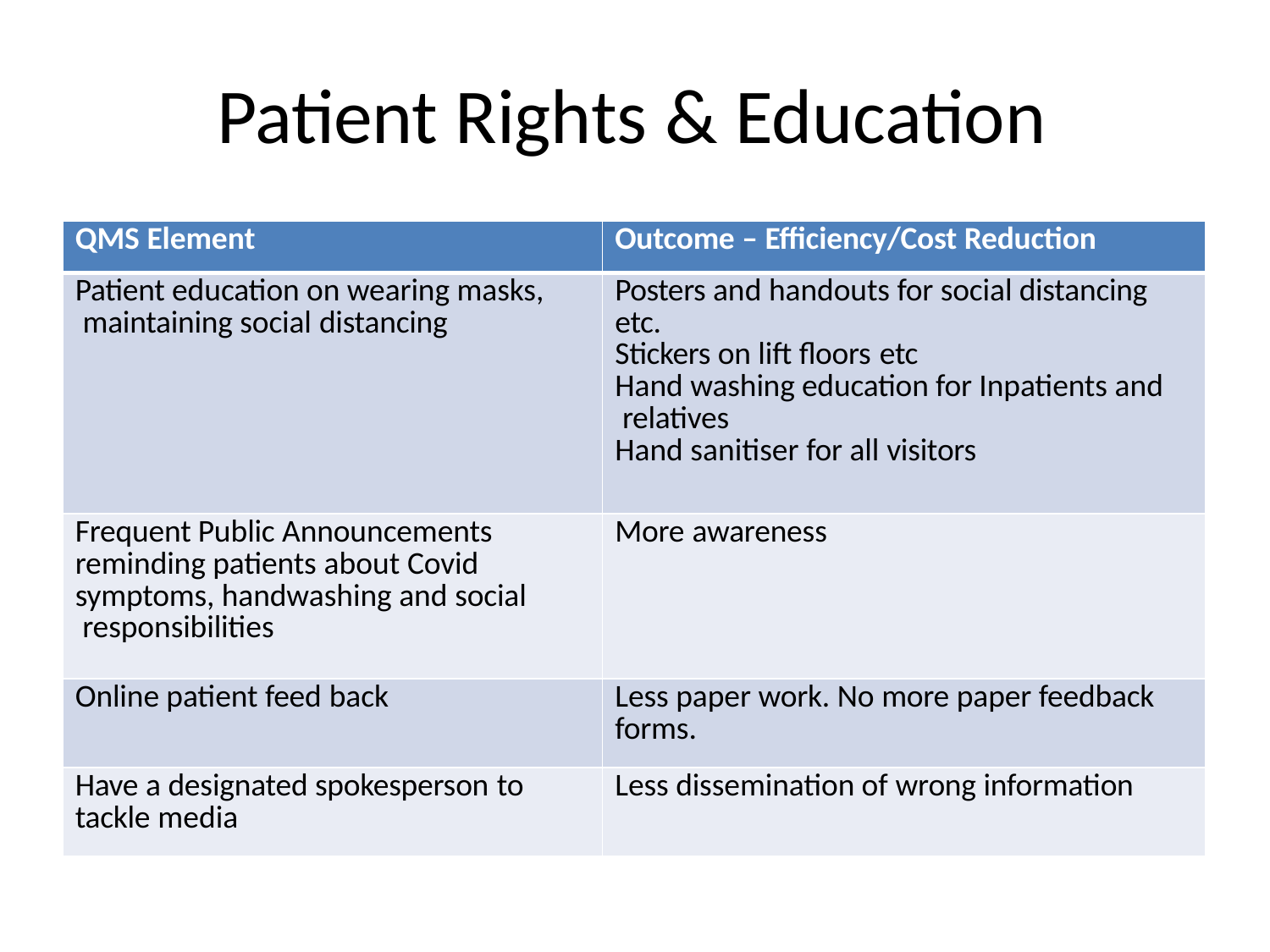

# Patient Rights & Education
| QMS Element | Outcome – Efficiency/Cost Reduction |
| --- | --- |
| Patient education on wearing masks, maintaining social distancing | Posters and handouts for social distancing etc. Stickers on lift floors etc Hand washing education for Inpatients and relatives Hand sanitiser for all visitors |
| Frequent Public Announcements reminding patients about Covid symptoms, handwashing and social responsibilities | More awareness |
| Online patient feed back | Less paper work. No more paper feedback forms. |
| Have a designated spokesperson to tackle media | Less dissemination of wrong information |